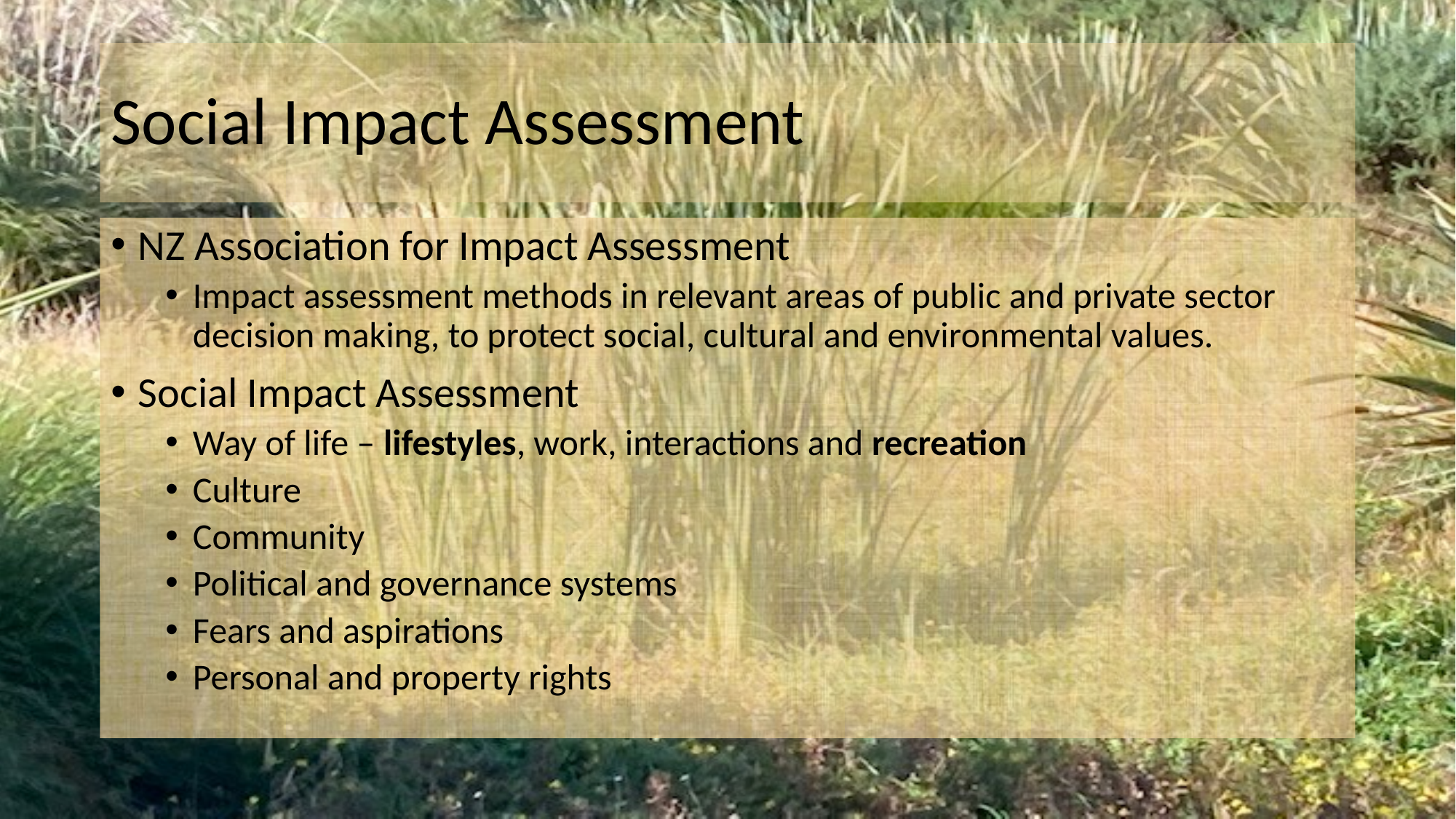

# Social Impact Assessment
NZ Association for Impact Assessment
Impact assessment methods in relevant areas of public and private sector decision making, to protect social, cultural and environmental values.
Social Impact Assessment
Way of life – lifestyles, work, interactions and recreation
Culture
Community
Political and governance systems
Fears and aspirations
Personal and property rights